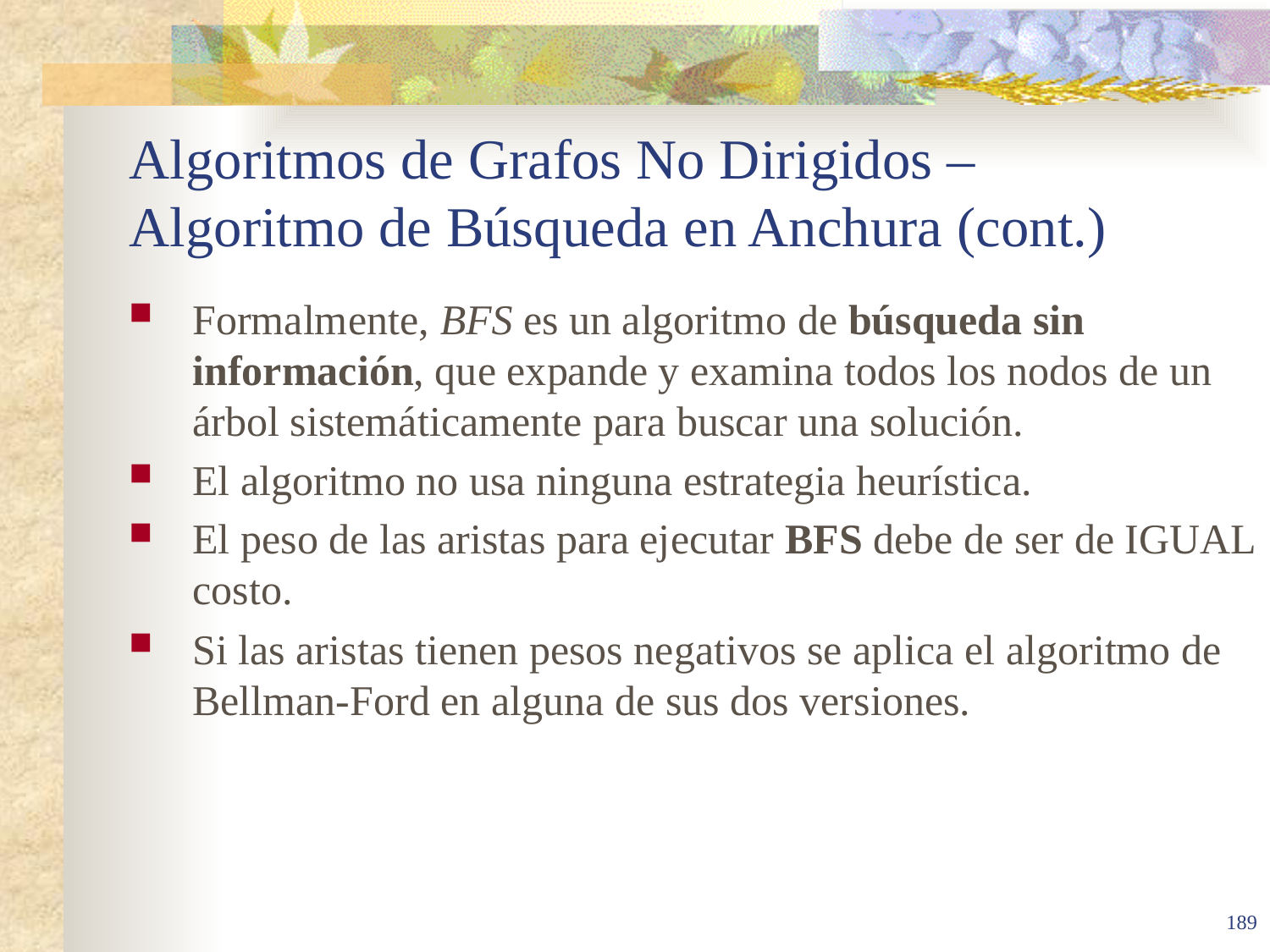

# Algoritmos de Grafos No Dirigidos – Algoritmo de Búsqueda en Anchura (cont.)
Formalmente, BFS es un algoritmo de búsqueda sin información, que expande y examina todos los nodos de un árbol sistemáticamente para buscar una solución.
El algoritmo no usa ninguna estrategia heurística.
El peso de las aristas para ejecutar BFS debe de ser de IGUAL costo.
Si las aristas tienen pesos negativos se aplica el algoritmo de Bellman-Ford en alguna de sus dos versiones.
189